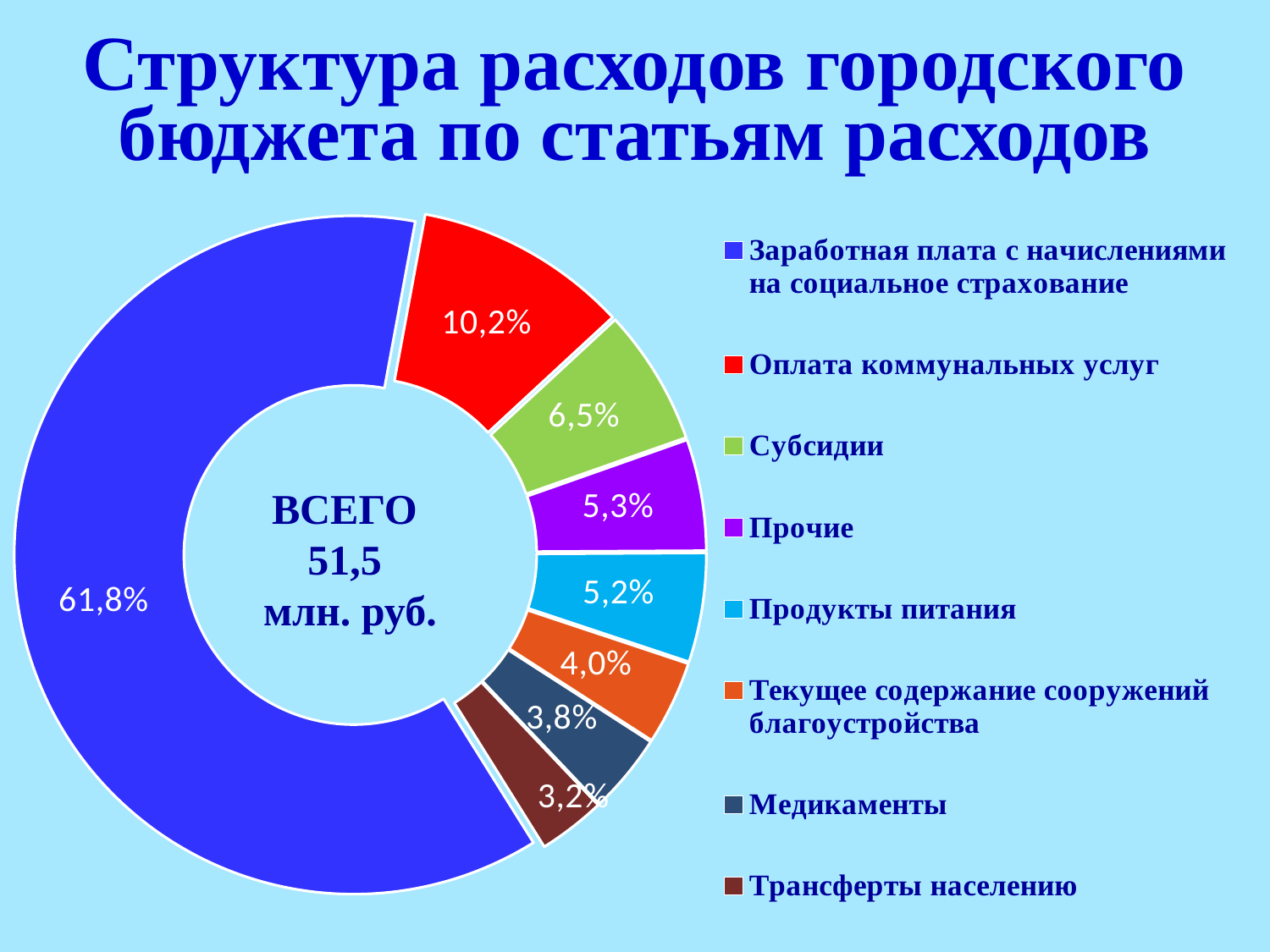

# Структура расходов городского бюджета по статьям расходов

### Chart

| Category | Столбец1 |
|---|---|
| Заработная плата с начислениями на социальное страхование | 0.618 |
| Оплата коммунальных услуг | 0.102 |
| Субсидии | 0.065 |
| Прочие | 0.053 |
| Продукты питания | 0.052 |
| Текущее содержание сооружений благоустройства | 0.04 |
| Медикаменты | 0.038 |
| Трансферты населению | 0.032 |
ВСЕГО
51,5
млн. руб.